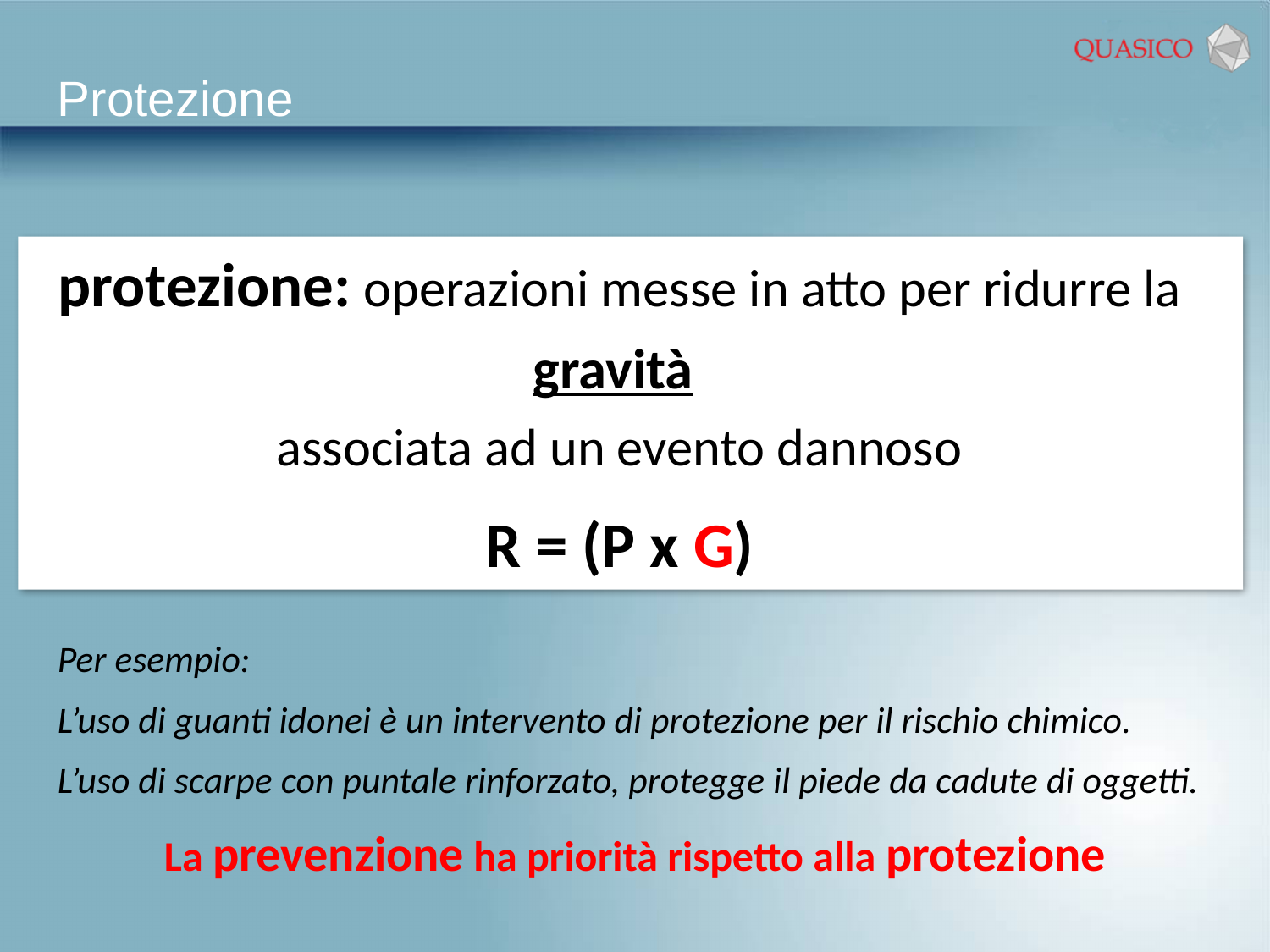

Protezione
protezione: operazioni messe in atto per ridurre la gravità
associata ad un evento dannoso
R = (P x G)

Per esempio:
L’uso di guanti idonei è un intervento di protezione per il rischio chimico.
L’uso di scarpe con puntale rinforzato, protegge il piede da cadute di oggetti.
La prevenzione ha priorità rispetto alla protezione